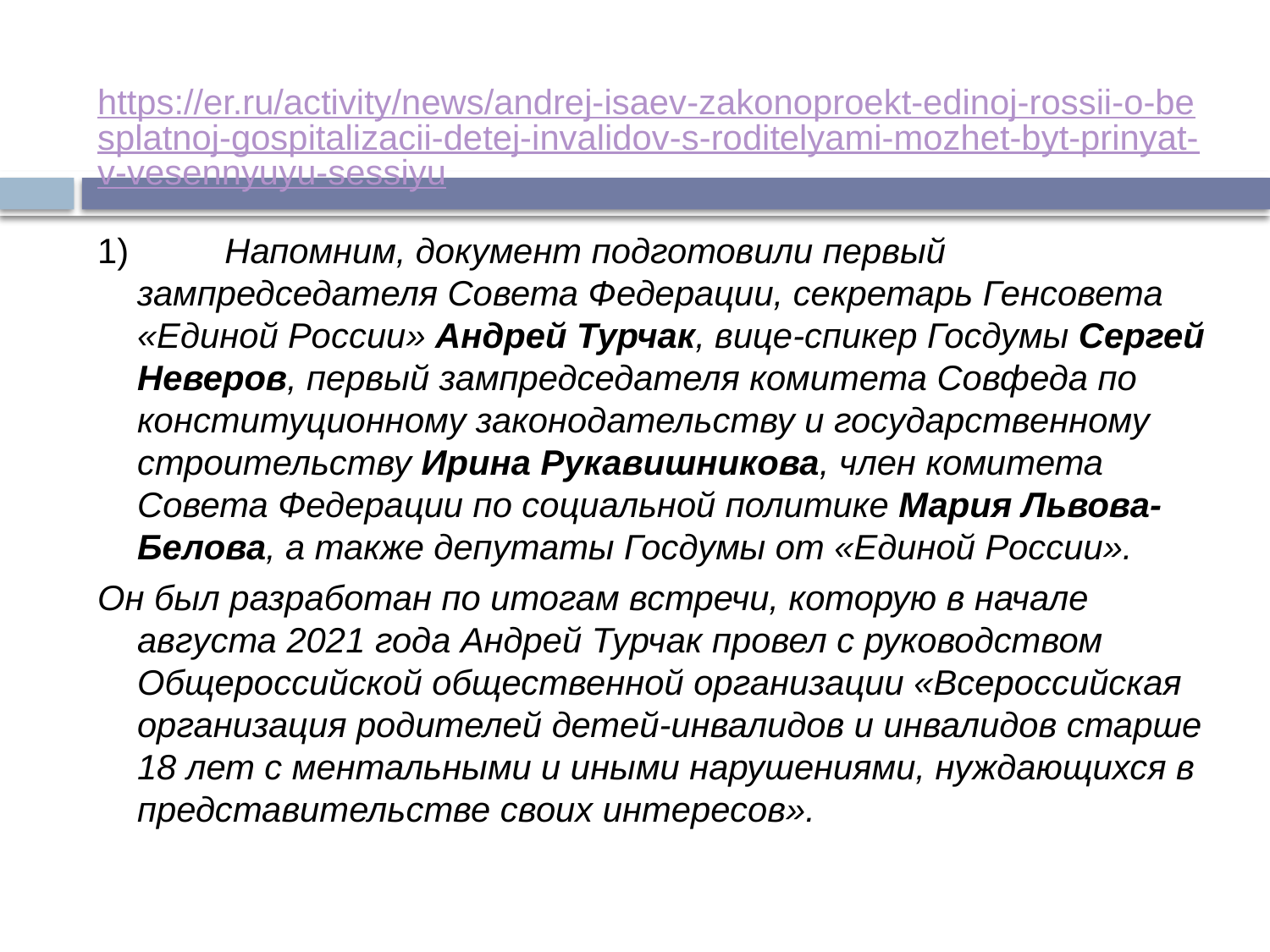

# https://er.ru/activity/news/andrej-isaev-zakonoproekt-edinoj-rossii-o-besplatnoj-gospitalizacii-detej-invalidov-s-roditelyami-mozhet-byt-prinyat-v-vesennyuyu-sessiyu
1) 	Напомним, документ подготовили первый зампредседателя Совета Федерации, секретарь Генсовета «Единой России» Андрей Турчак, вице-спикер Госдумы Сергей Неверов, первый зампредседателя комитета Совфеда по конституционному законодательству и государственному строительству Ирина Рукавишникова, член комитета Совета Федерации по социальной политике Мария Львова-Белова, а также депутаты Госдумы от «Единой России».
Он был разработан по итогам встречи, которую в начале августа 2021 года Андрей Турчак провел с руководством Общероссийской общественной организации «Всероссийская организация родителей детей-инвалидов и инвалидов старше 18 лет с ментальными и иными нарушениями, нуждающихся в представительстве своих интересов».